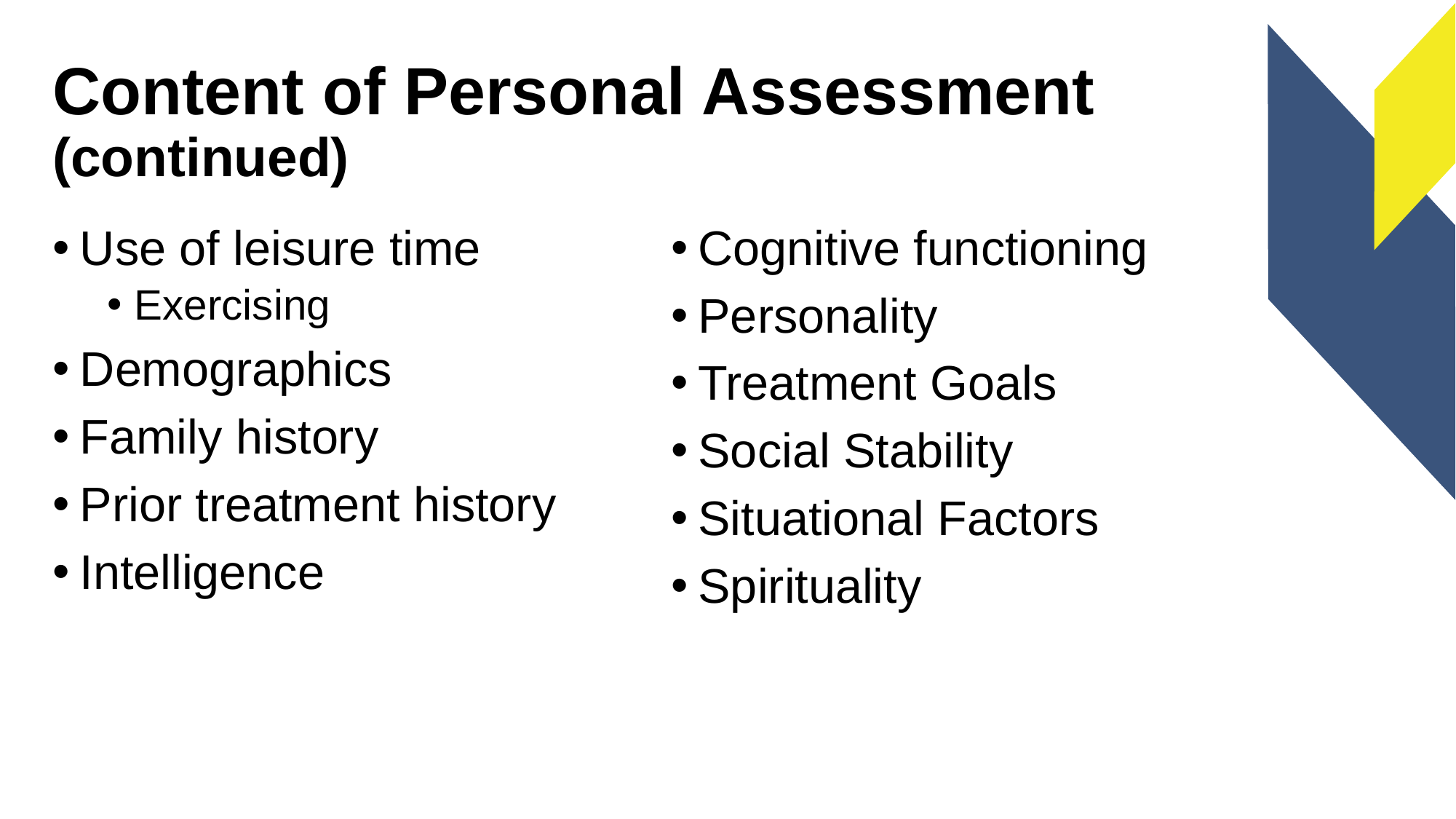

# Content of Personal Assessment (continued)
Use of leisure time
Exercising
Demographics
Family history
Prior treatment history
Intelligence
Cognitive functioning
Personality
Treatment Goals
Social Stability
Situational Factors
Spirituality